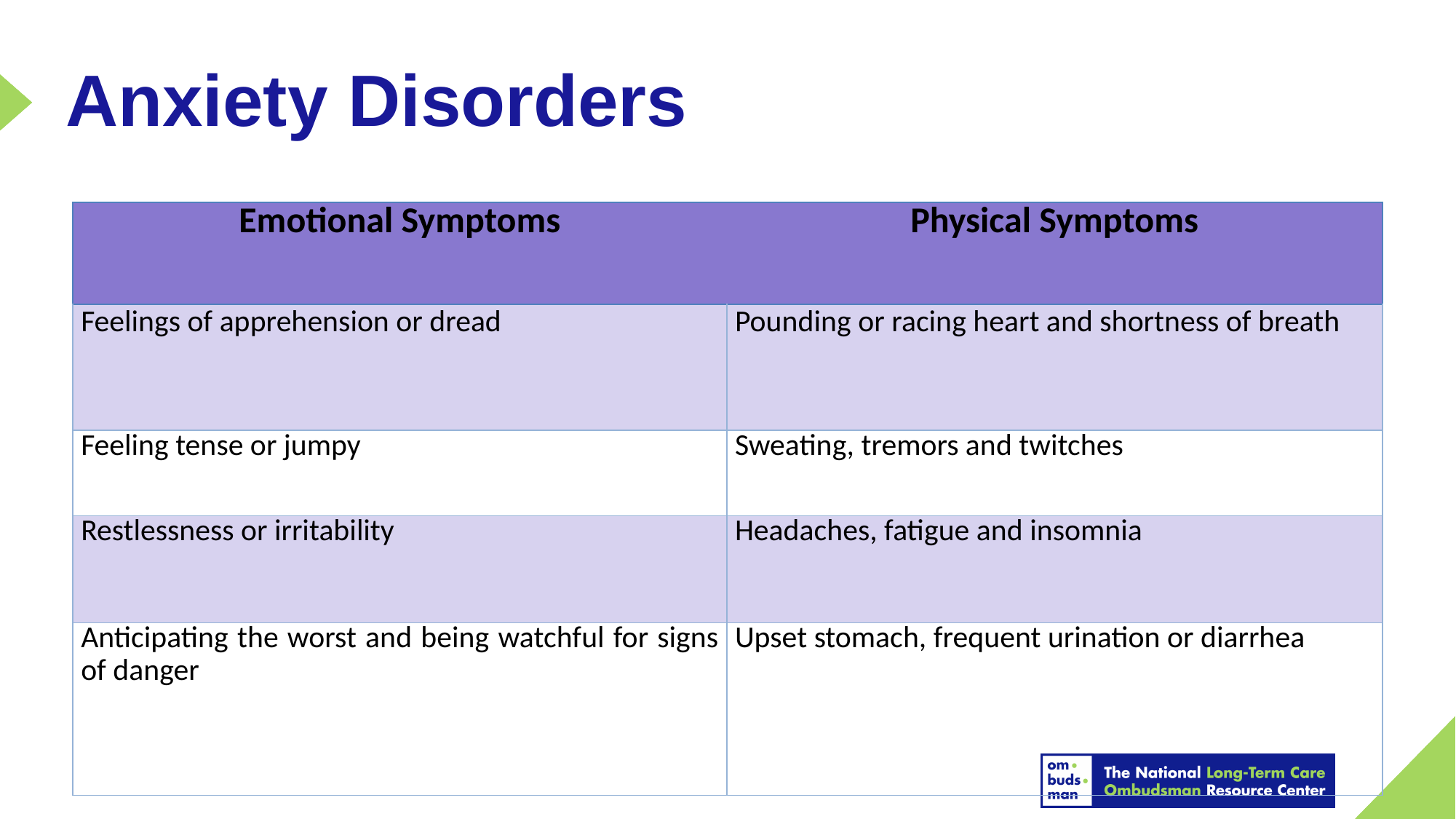

# Anxiety Disorders

| Emotional Symptoms | Physical Symptoms |
| --- | --- |
| Feelings of apprehension or dread | Pounding or racing heart and shortness of breath |
| Feeling tense or jumpy | Sweating, tremors and twitches |
| Restlessness or irritability | Headaches, fatigue and insomnia |
| Anticipating the worst and being watchful for signs of danger | Upset stomach, frequent urination or diarrhea |